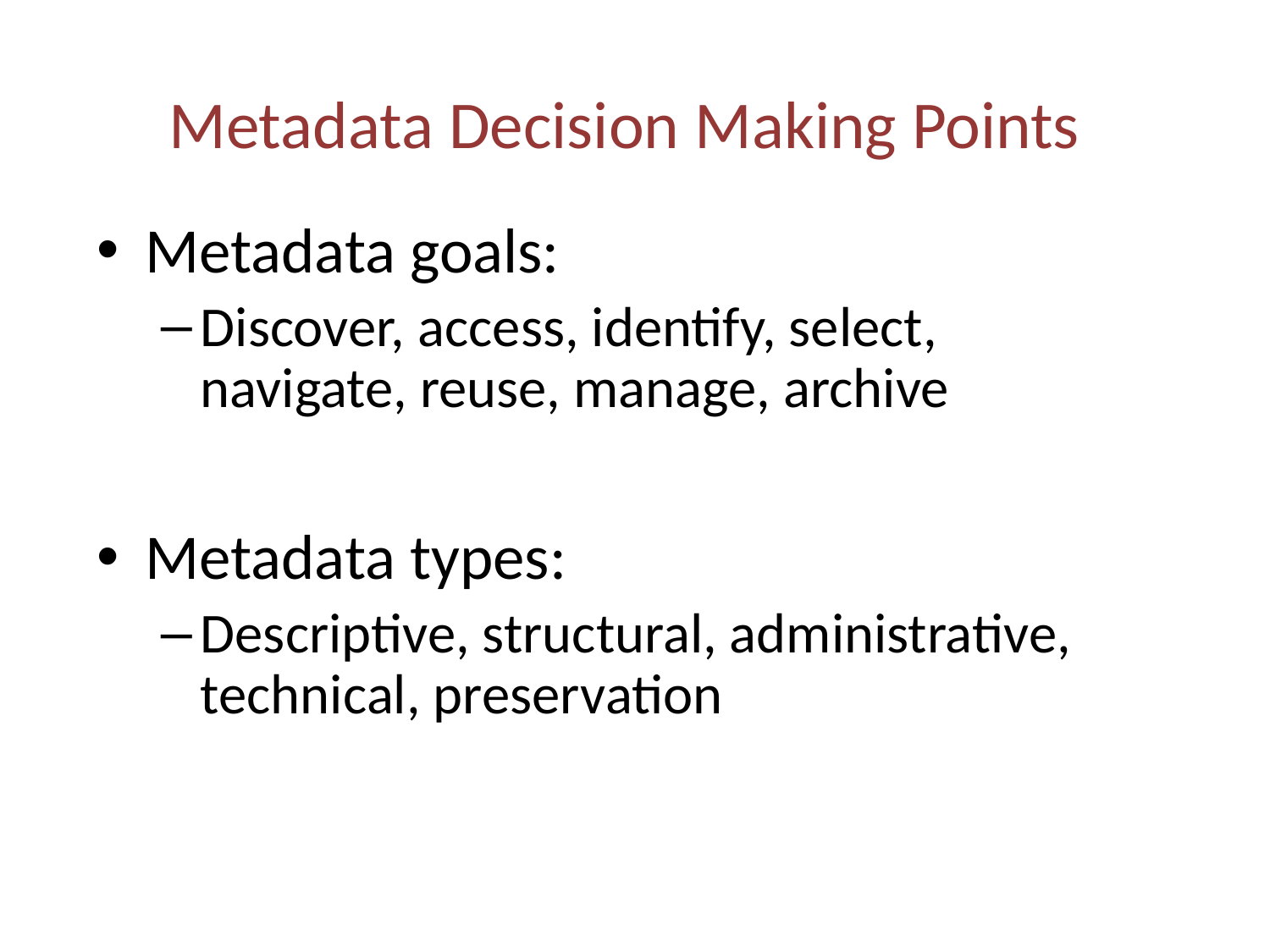

# Metadata Decision Making Points
Metadata goals:
Discover, access, identify, select, navigate, reuse, manage, archive

Metadata types:
Descriptive, structural, administrative, technical, preservation